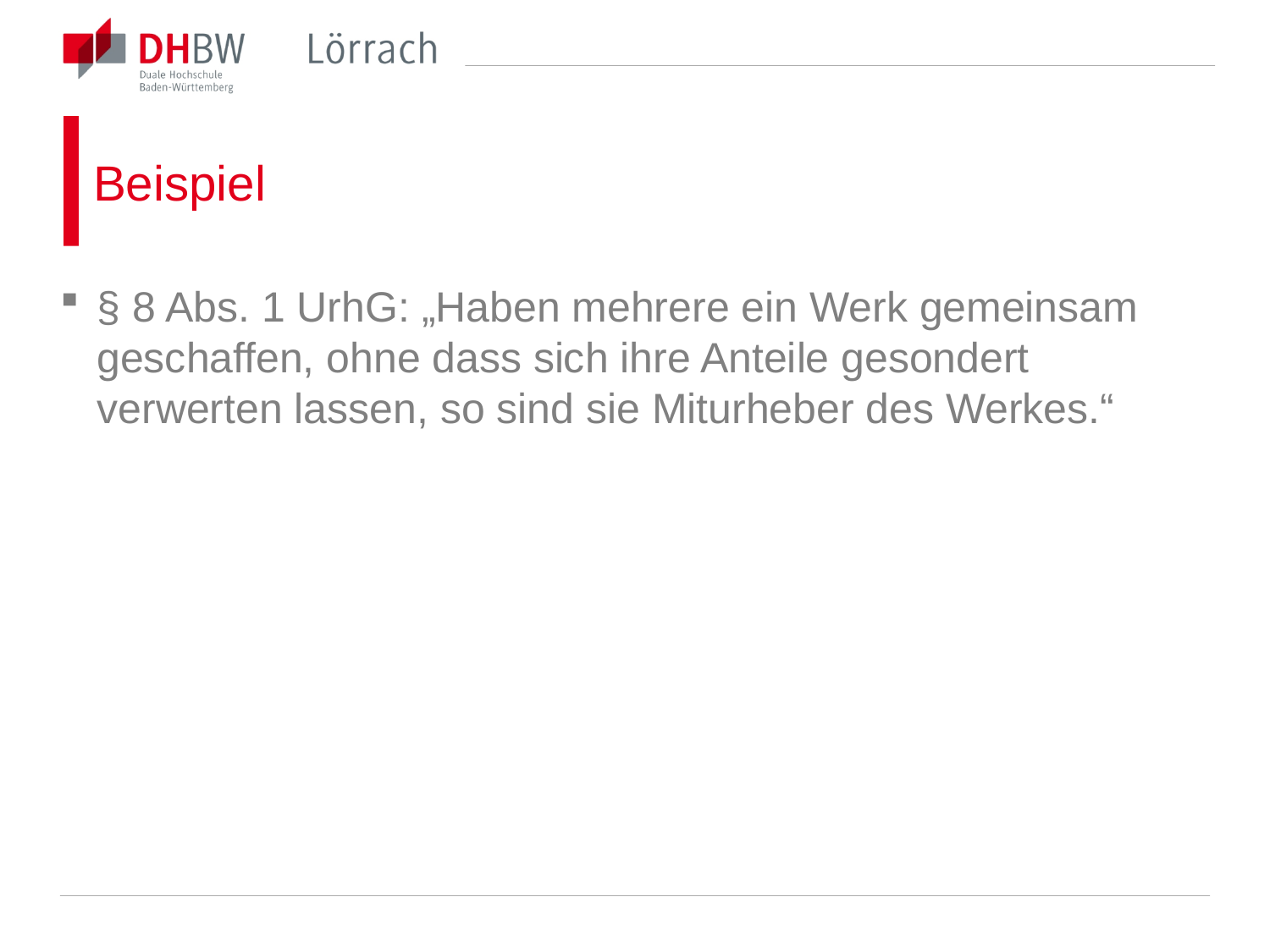

# Beispiel
§ 8 Abs. 1 UrhG: „Haben mehrere ein Werk gemeinsam geschaffen, ohne dass sich ihre Anteile gesondert verwerten lassen, so sind sie Miturheber des Werkes.“